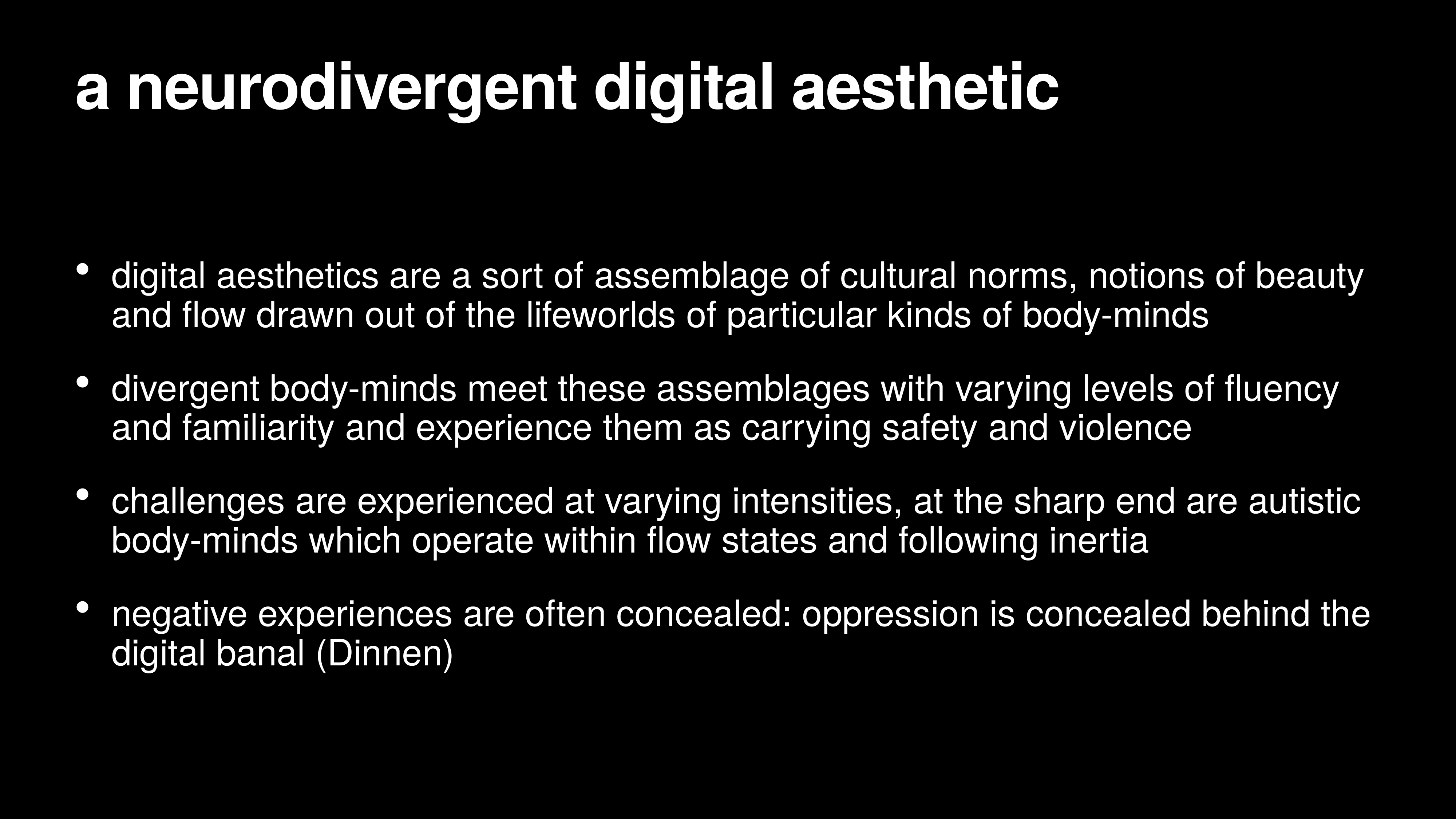

# a neurodivergent digital aesthetic

digital aesthetics are a sort of assemblage of cultural norms, notions of beauty and flow drawn out of the lifeworlds of particular kinds of body-minds
divergent body-minds meet these assemblages with varying levels of fluency and familiarity and experience them as carrying safety and violence
challenges are experienced at varying intensities, at the sharp end are autistic body-minds which operate within flow states and following inertia
negative experiences are often concealed: oppression is concealed behind the digital banal (Dinnen)